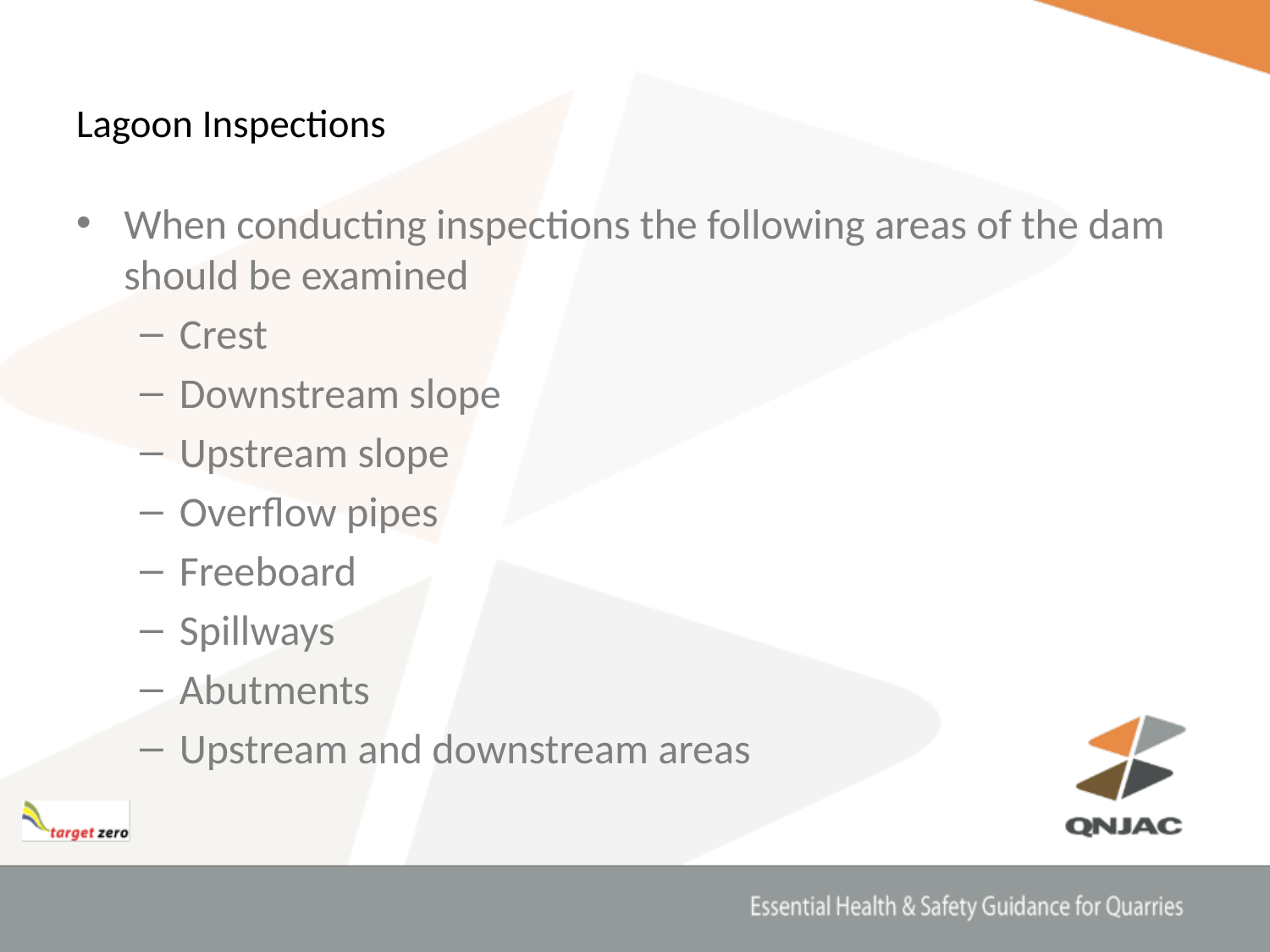

# Lagoon Inspections
When conducting inspections the following areas of the dam should be examined
Crest
Downstream slope
Upstream slope
Overflow pipes
Freeboard
Spillways
Abutments
Upstream and downstream areas